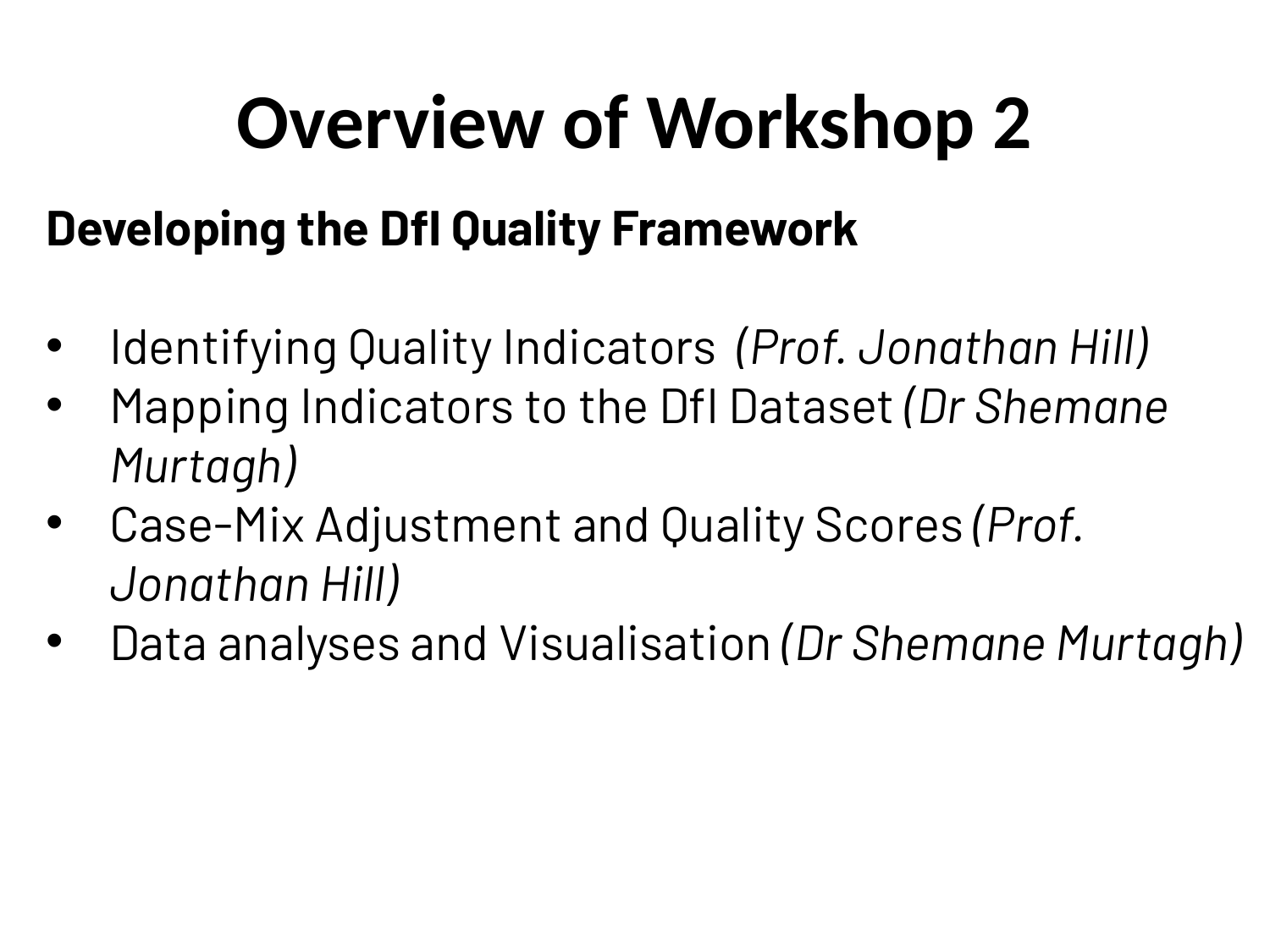

# Overview of Workshop 2
Developing the DfI Quality Framework

Identifying Quality Indicators  (Prof. Jonathan Hill)
Mapping Indicators to the DfI Dataset (Dr Shemane Murtagh)
Case-Mix Adjustment and Quality Scores (Prof. Jonathan Hill)
Data analyses and Visualisation (Dr Shemane Murtagh)